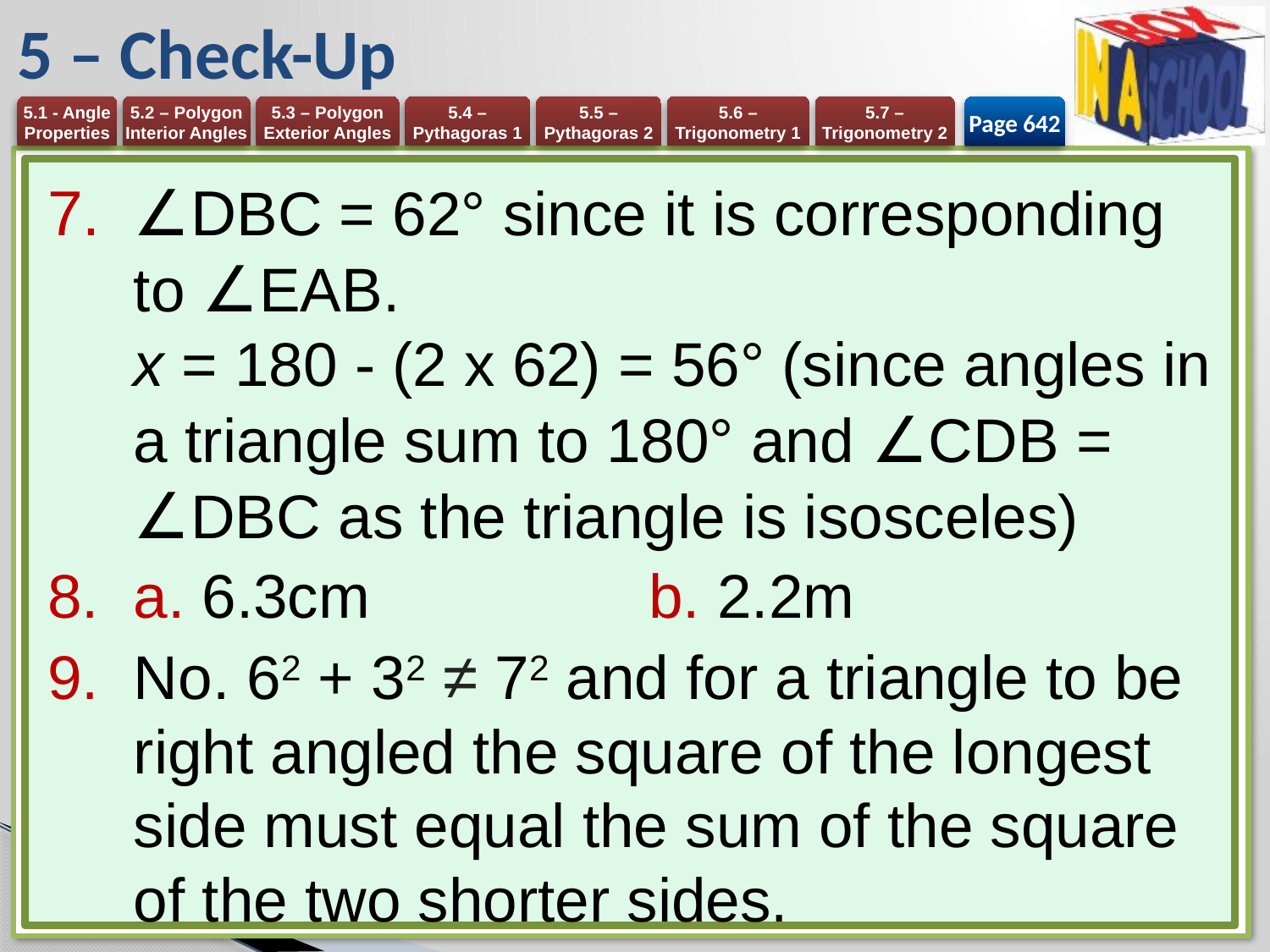

# 5 – Check-Up
Page 642
∠DBC = 62° since it is corresponding to ∠EAB.
x = 180 - (2 x 62) = 56° (since angles in a triangle sum to 180° and ∠CDB = ∠DBC as the triangle is isosceles)
a. 6.3cm 	b. 2.2m
No. 62 + 32 ≠ 72 and for a triangle to be right angled the square of the longest side must equal the sum of the square of the two shorter sides.